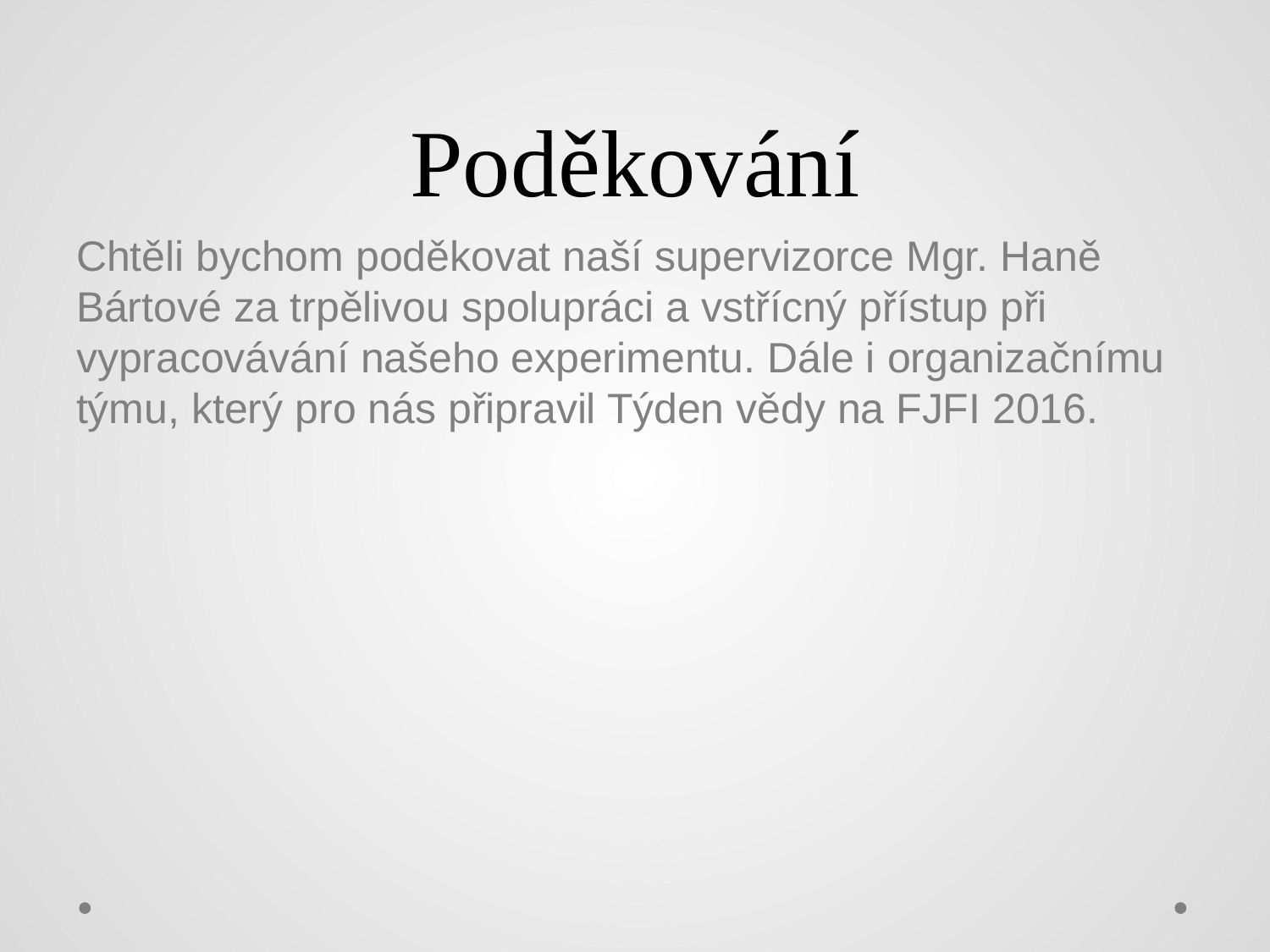

# Poděkování
Chtěli bychom poděkovat naší supervizorce Mgr. Haně Bártové za trpělivou spolupráci a vstřícný přístup při vypracovávání našeho experimentu. Dále i organizačnímu týmu, který pro nás připravil Týden vědy na FJFI 2016.